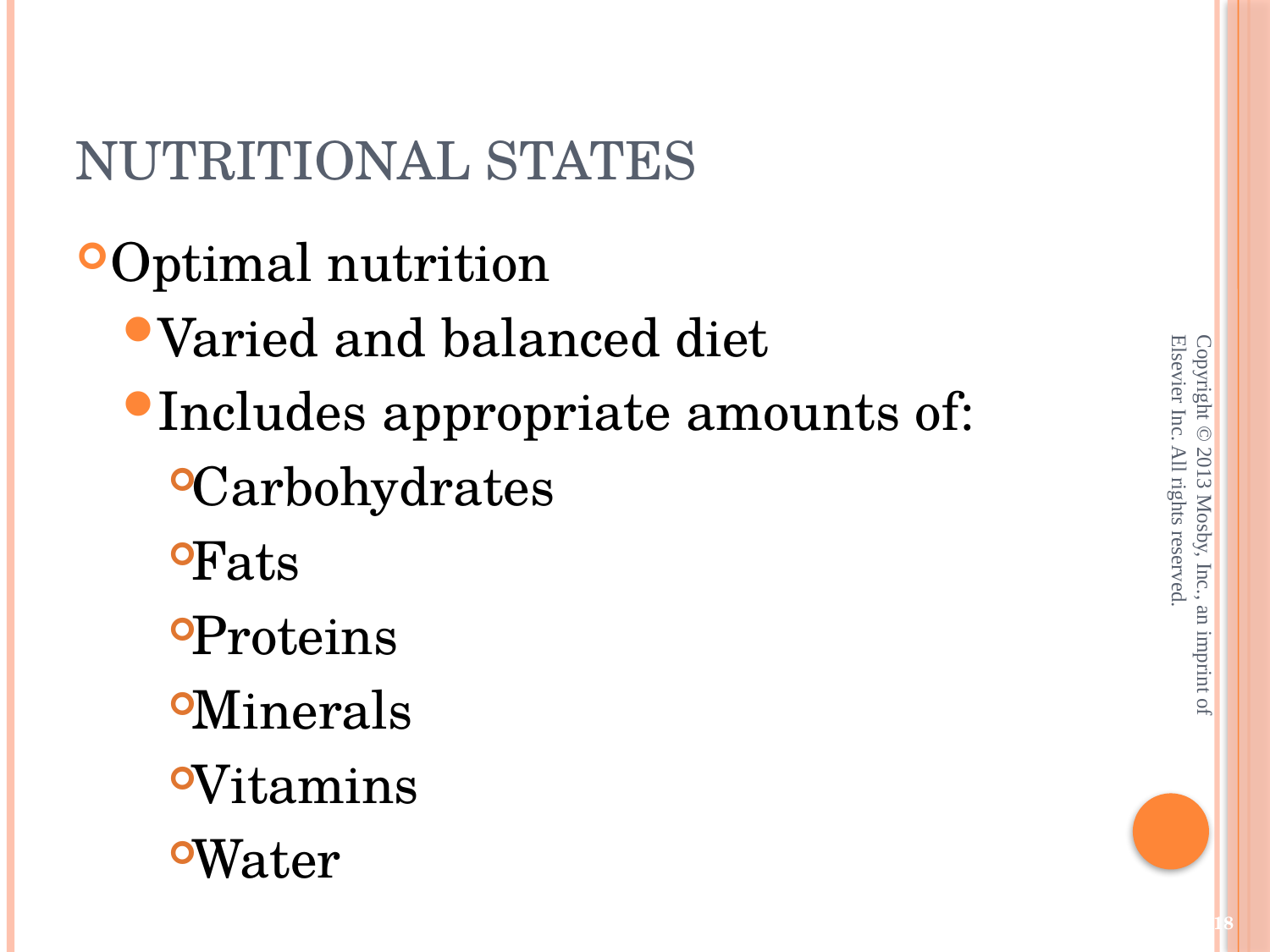

# Nutritional States
Optimal nutrition
Varied and balanced diet
Includes appropriate amounts of:
Carbohydrates
Fats
Proteins
Minerals
Vitamins
Water

Copyright © 2013 Mosby, Inc., an imprint of Elsevier Inc. All rights reserved.
18